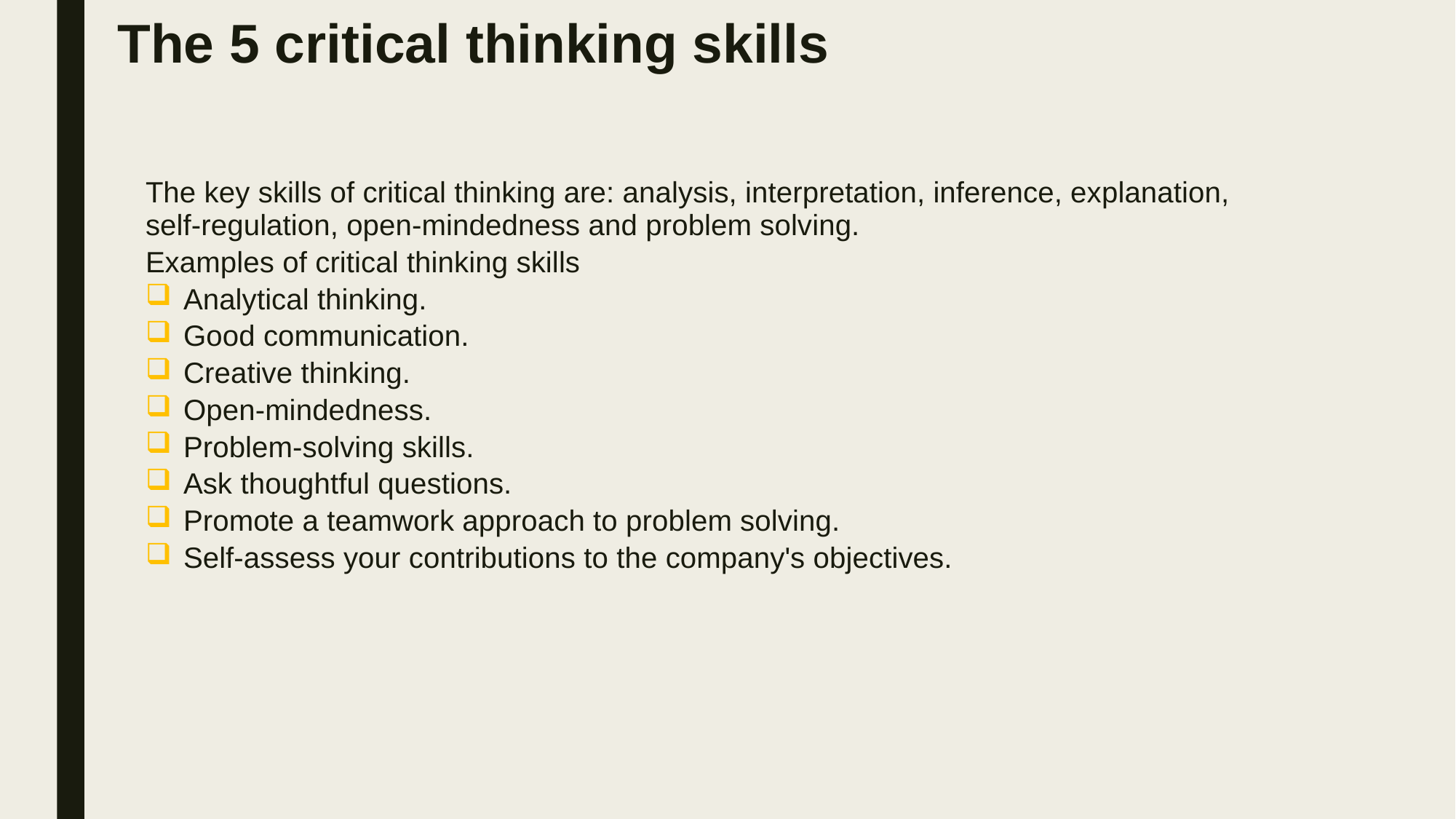

# The 5 critical thinking skills
The key skills of critical thinking are: analysis, interpretation, inference, explanation, self-regulation, open-mindedness and problem solving.
Examples of critical thinking skills
Analytical thinking.
Good communication.
Creative thinking.
Open-mindedness.
Problem-solving skills.
Ask thoughtful questions.
Promote a teamwork approach to problem solving.
Self-assess your contributions to the company's objectives.